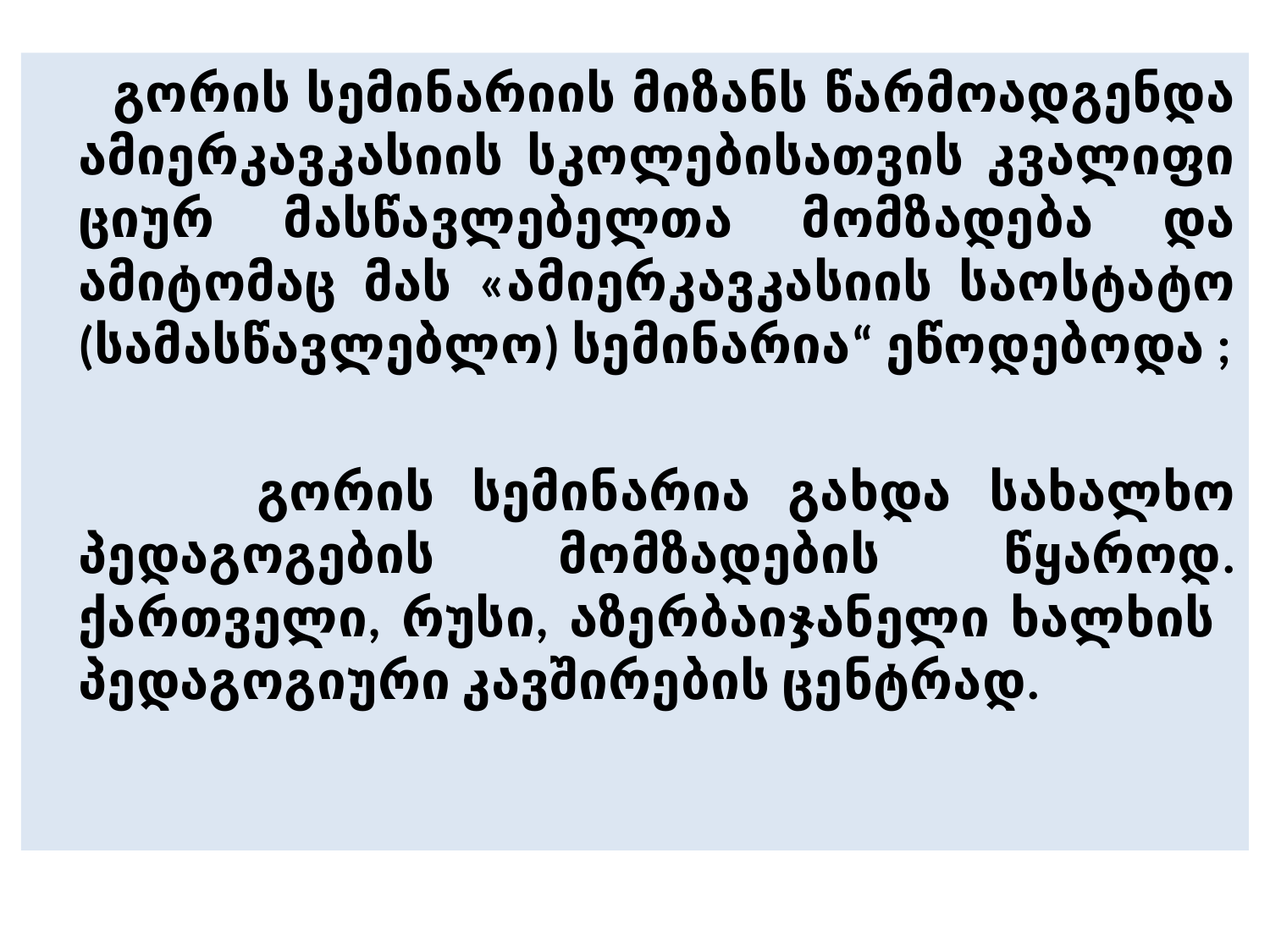

გორის სემინარიის მიზანს წარმოადგენდა ამიერკავკასიის სკოლებისათვის კვალიფი ციურ მასწავლებელთა მომზადება და ამიტომაც მას «ამიერკავკასიის საოსტატო (სამასწავლებლო) სემინარია“ ეწოდებოდა ;

      გორის სემინარია გახდა სახალხო პედაგოგების მომზადების წყაროდ. ქართველი, რუსი, აზერბაიჯანელი ხალხის  პედაგოგიური კავშირების ცენტრად.